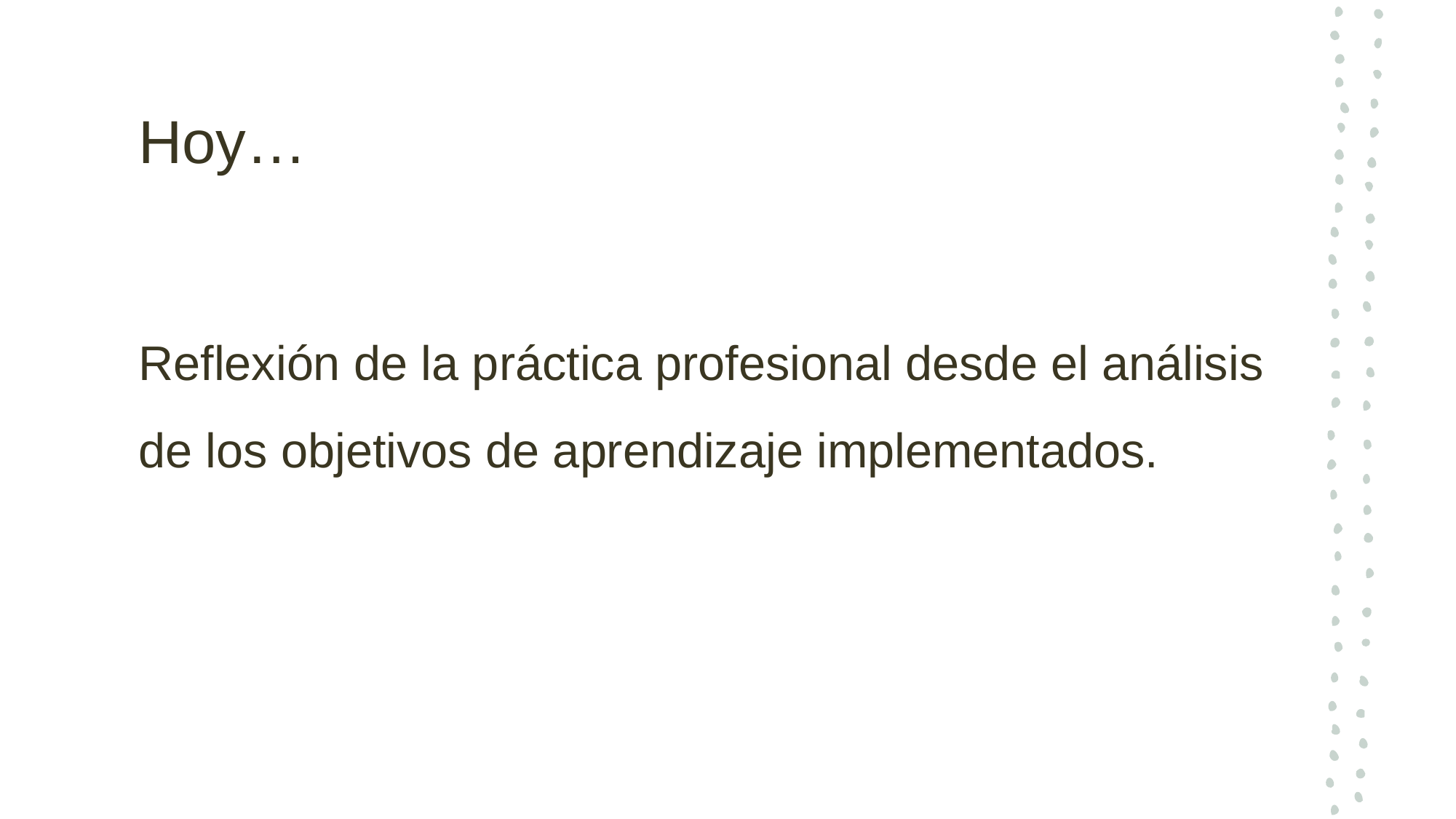

# Hoy…

Reflexión de la práctica profesional desde el análisis de los objetivos de aprendizaje implementados.